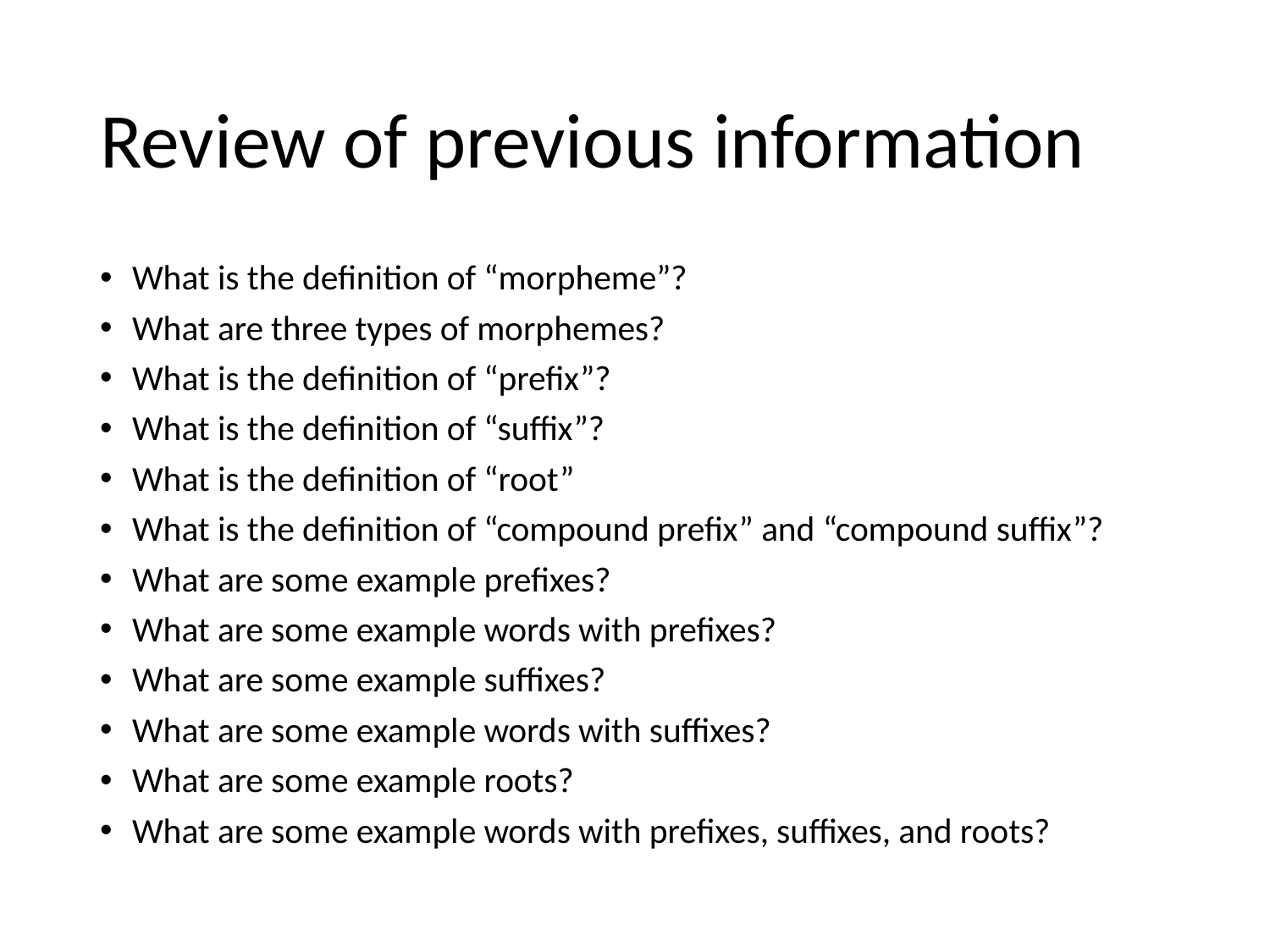

# Review of previous information
What is the definition of “morpheme”?
What are three types of morphemes?
What is the definition of “prefix”?
What is the definition of “suffix”?
What is the definition of “root”
What is the definition of “compound prefix” and “compound suffix”?
What are some example prefixes?
What are some example words with prefixes?
What are some example suffixes?
What are some example words with suffixes?
What are some example roots?
What are some example words with prefixes, suffixes, and roots?